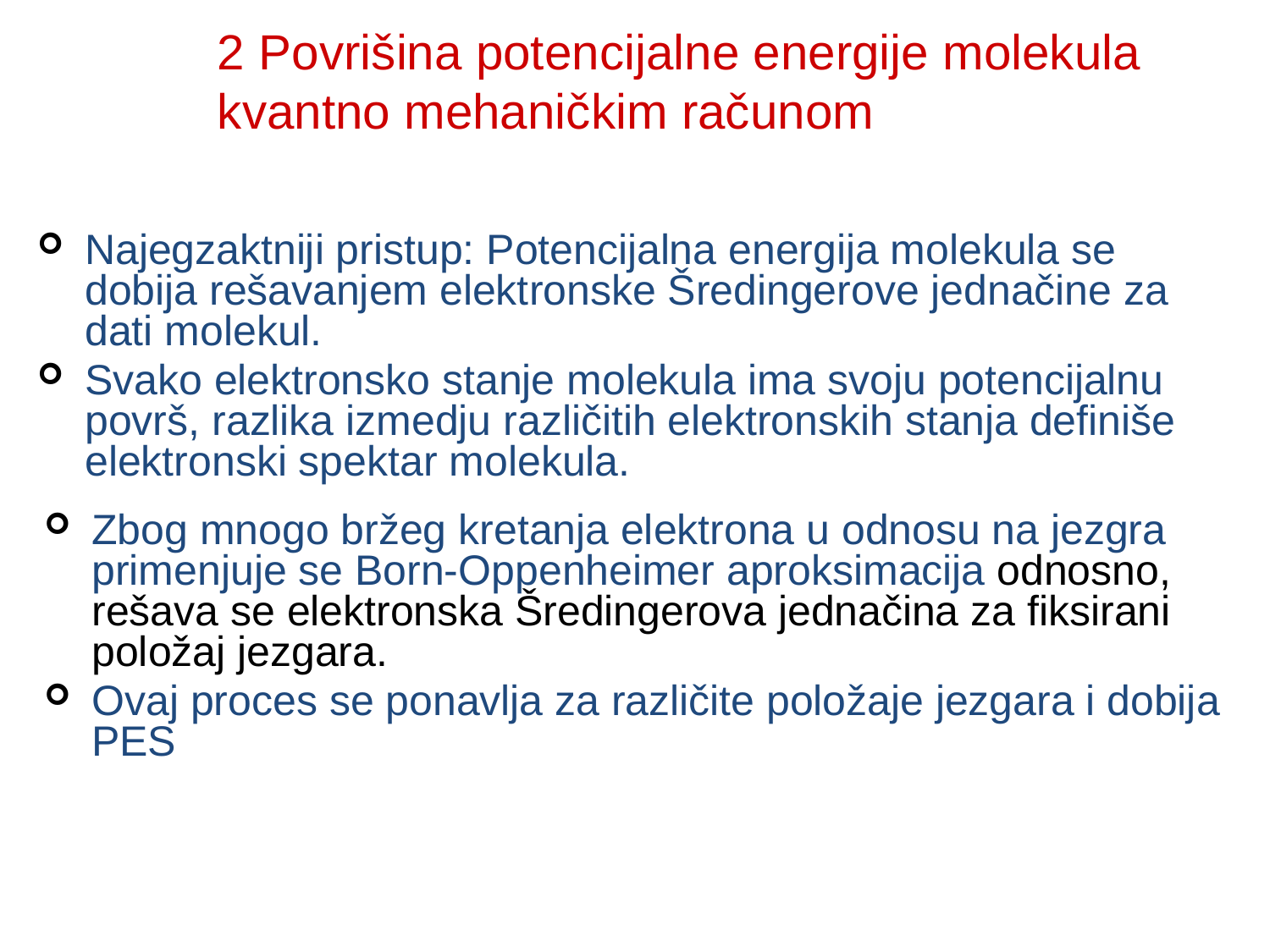

2 Povrišina potencijalne energije molekula kvantno mehaničkim računom
Najegzaktniji pristup: Potencijalna energija molekula se dobija rešavanjem elektronske Šredingerove jednačine za dati molekul.
Svako elektronsko stanje molekula ima svoju potencijalnu površ, razlika izmedju različitih elektronskih stanja definiše elektronski spektar molekula.

Zbog mnogo bržeg kretanja elektrona u odnosu na jezgra primenjuje se Born-Oppenheimer aproksimacija odnosno, rešava se elektronska Šredingerova jednačina za fiksirani položaj jezgara.
Ovaj proces se ponavlja za različite položaje jezgara i dobija PES